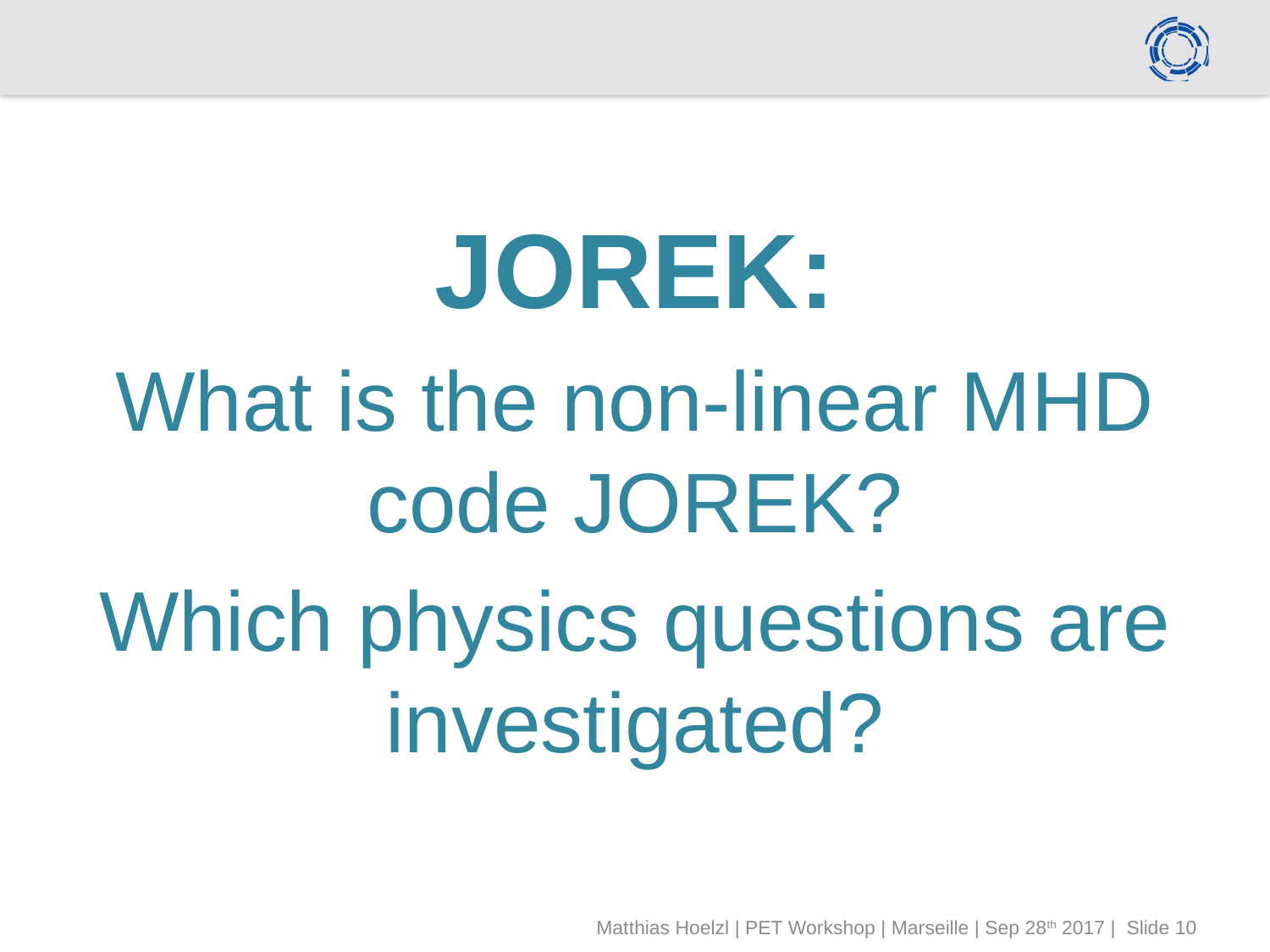

JOREK:
What is the non-linear MHD code JOREK?
Which physics questions are investigated?
Matthias Hoelzl | PET Workshop | Marseille | Sep 28th 2017 |  Slide 10